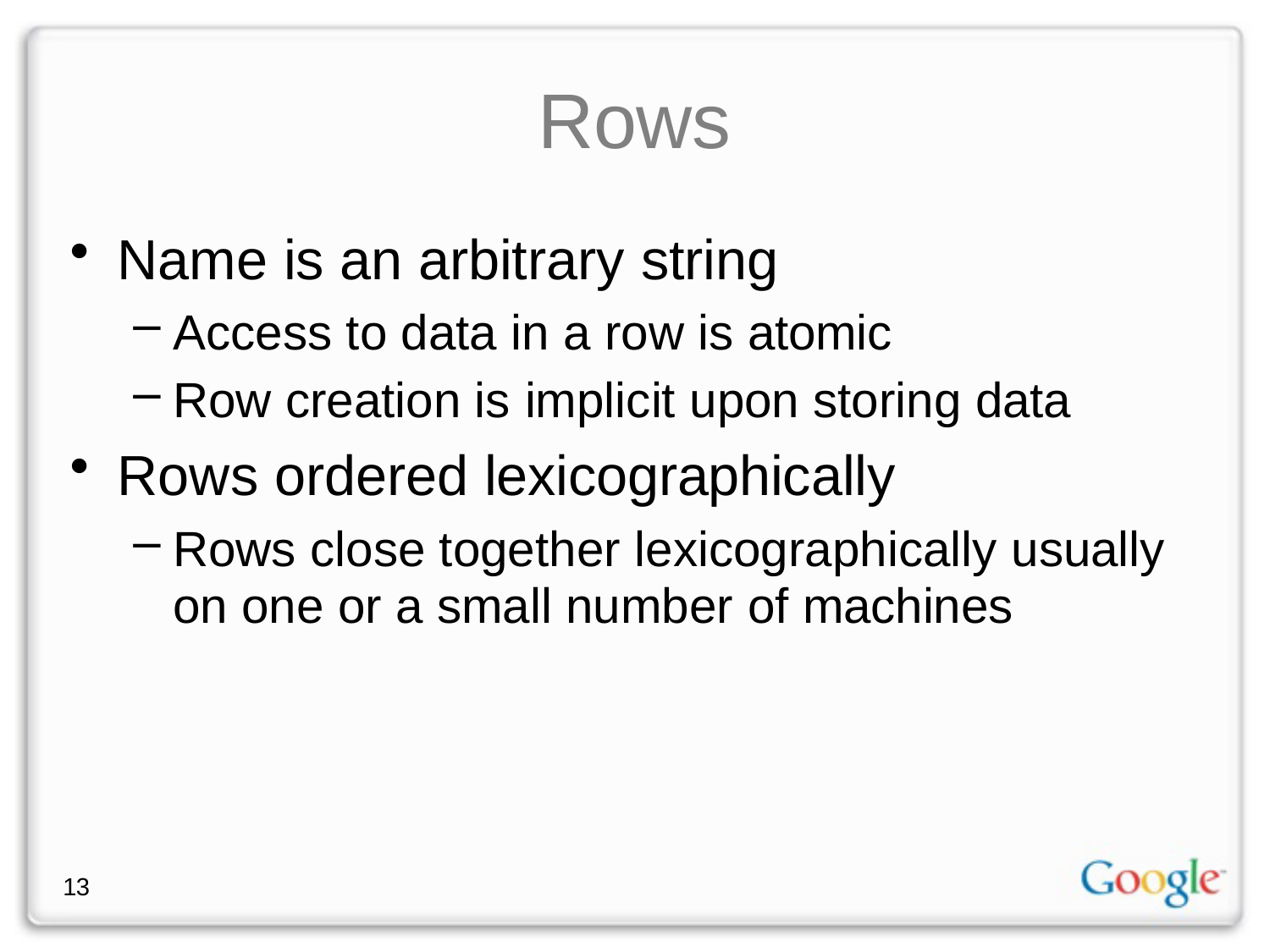

# Rows
Name is an arbitrary string
Access to data in a row is atomic
Row creation is implicit upon storing data
Rows ordered lexicographically
Rows close together lexicographically usually on one or a small number of machines
13